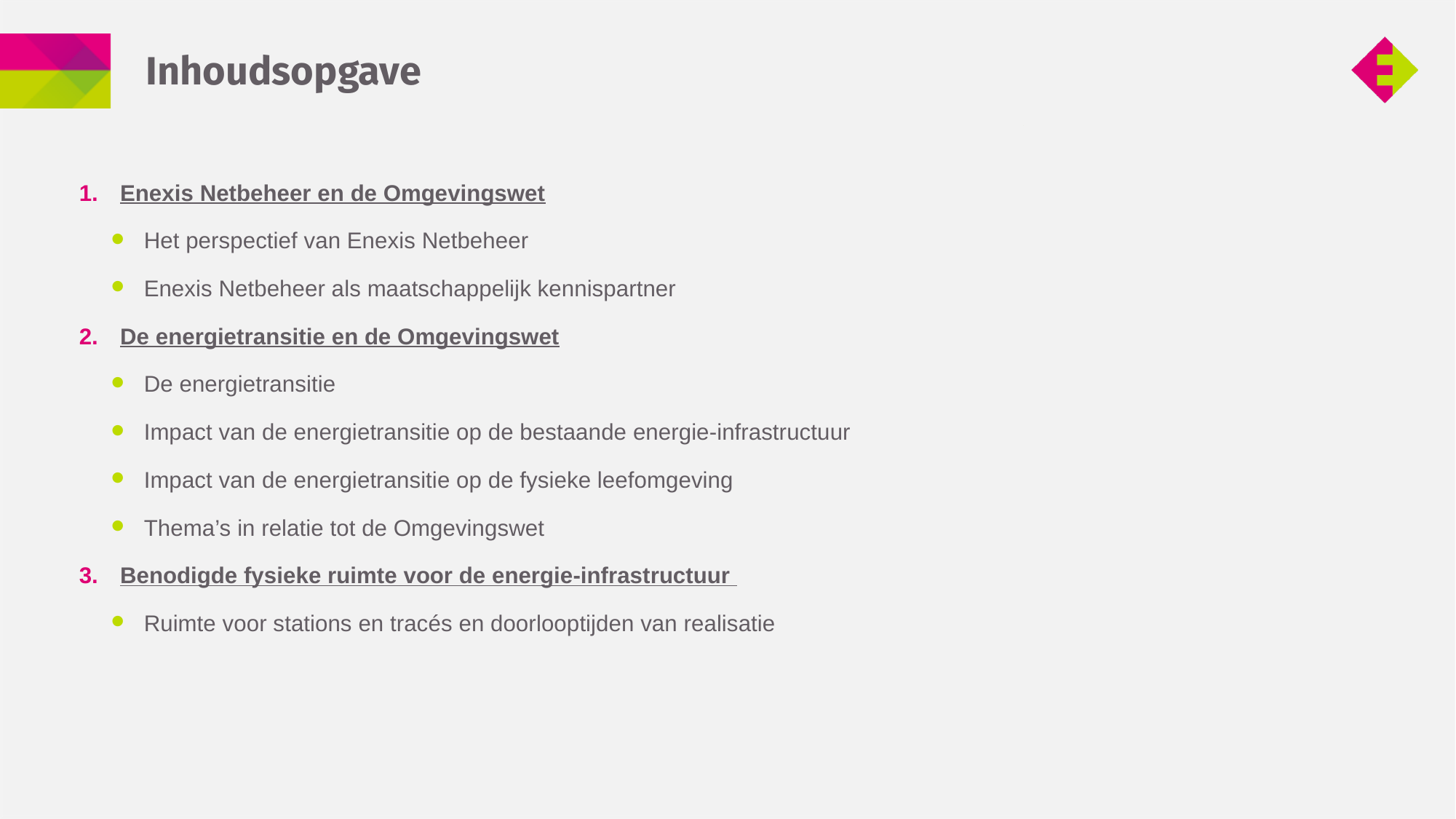

# Inhoudsopgave
Enexis Netbeheer en de Omgevingswet
Het perspectief van Enexis Netbeheer
Enexis Netbeheer als maatschappelijk kennispartner
De energietransitie en de Omgevingswet
De energietransitie
Impact van de energietransitie op de bestaande energie-infrastructuur
Impact van de energietransitie op de fysieke leefomgeving
Thema’s in relatie tot de Omgevingswet
Benodigde fysieke ruimte voor de energie-infrastructuur
Ruimte voor stations en tracés en doorlooptijden van realisatie